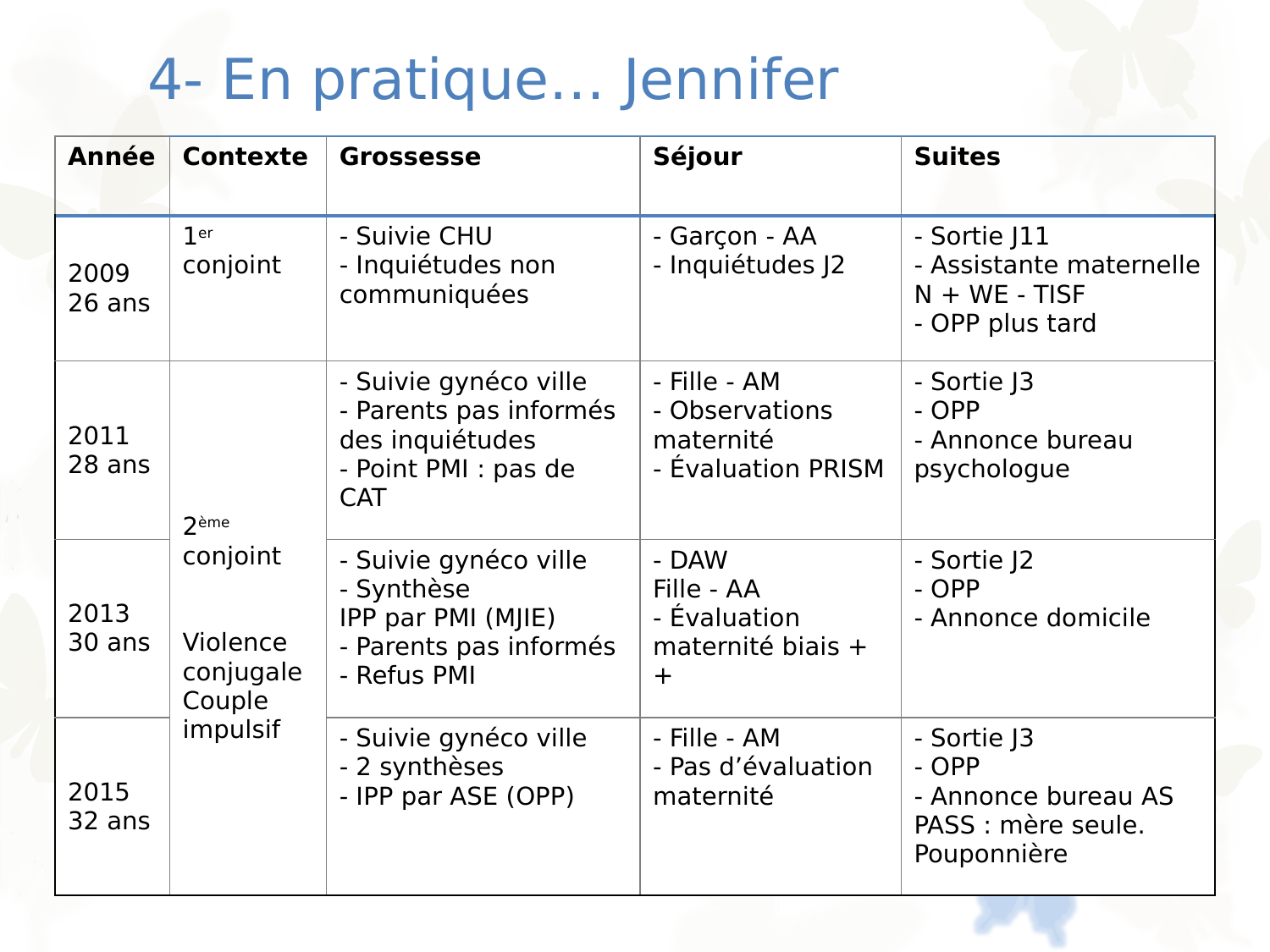

# 4- En pratique… Jennifer
| Année | Contexte | Grossesse | Séjour | Suites |
| --- | --- | --- | --- | --- |
| 2009 26 ans | 1er conjoint | - Suivie CHU - Inquiétudes non communiquées | - Garçon - AA - Inquiétudes J2 | - Sortie J11 - Assistante maternelle N + WE - TISF - OPP plus tard |
| 2011 28 ans | 2ème conjoint Violence conjugale Couple impulsif | - Suivie gynéco ville - Parents pas informés des inquiétudes - Point PMI : pas de CAT | - Fille - AM - Observations maternité - Évaluation PRISM | - Sortie J3 - OPP - Annonce bureau psychologue |
| 2013 30 ans |  | - Suivie gynéco ville - Synthèse IPP par PMI (MJIE) - Parents pas informés - Refus PMI | - DAW Fille - AA - Évaluation maternité biais ++ | - Sortie J2 - OPP - Annonce domicile |
| 2015 32 ans |  | - Suivie gynéco ville - 2 synthèses - IPP par ASE (OPP) | - Fille - AM - Pas d’évaluation maternité | - Sortie J3 - OPP - Annonce bureau AS PASS : mère seule. Pouponnière |